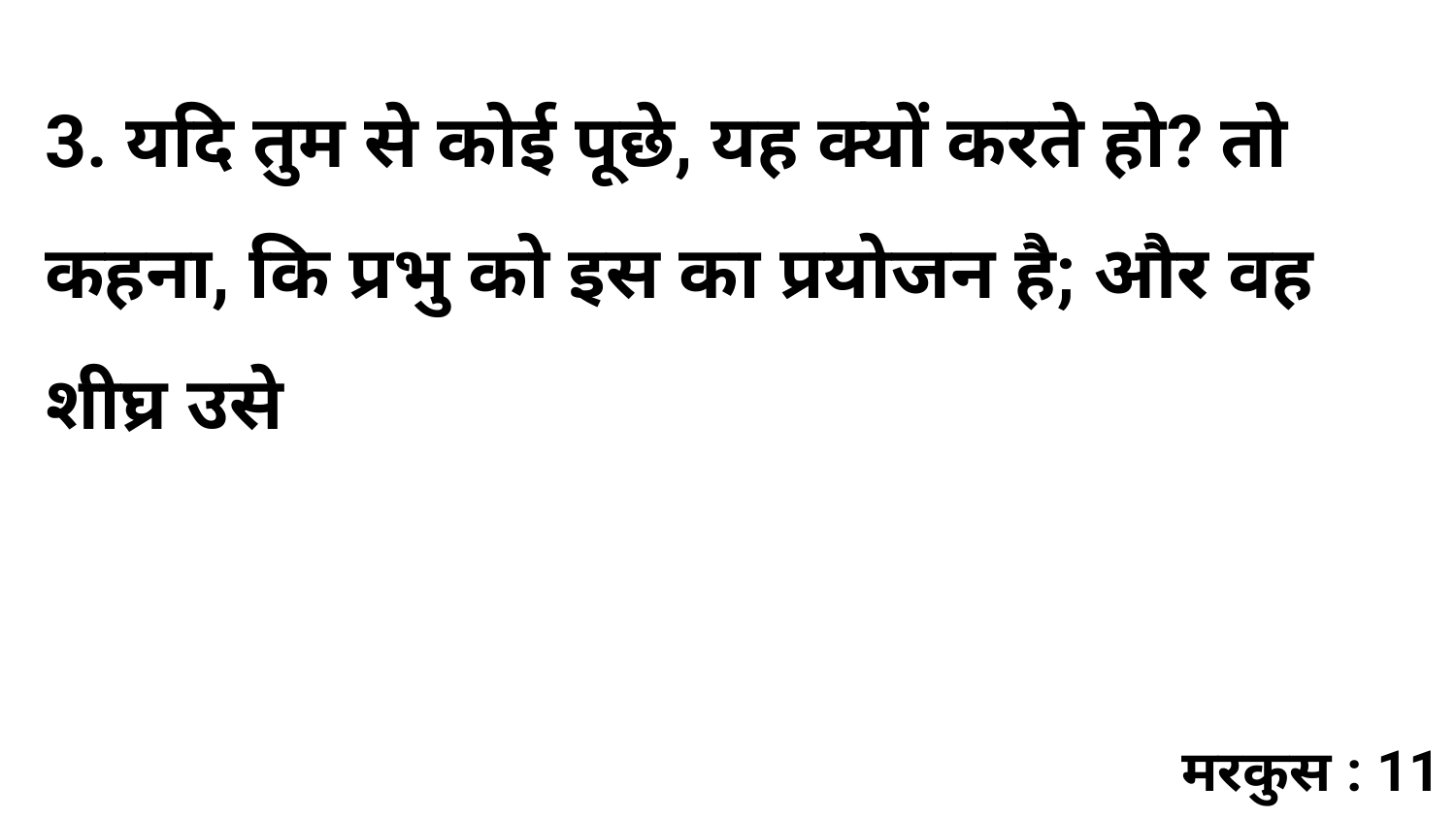

3. यदि तुम से कोई पूछे, यह क्यों करते हो? तो कहना, कि प्रभु को इस का प्रयोजन है; और वह शीघ्र उसे
मरकुस : 11